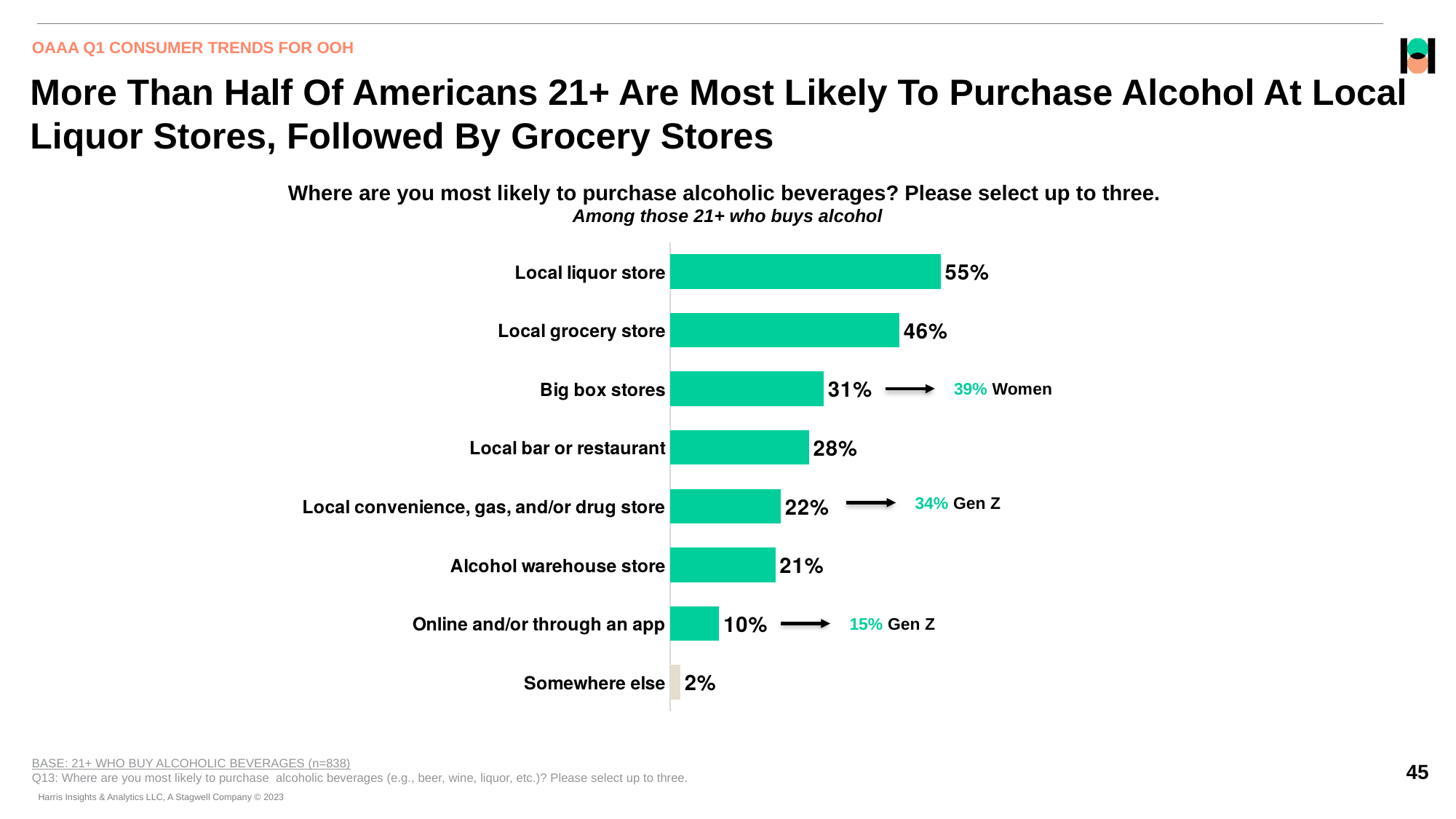

OAAA Q1 CONSUMER TRENDS FOR OOH
# More Than Half Of Americans 21+ Are Most Likely To Purchase Alcohol At Local Liquor Stores, Followed By Grocery Stores
Where are you most likely to purchase alcoholic beverages? Please select up to three.
Among those 21+ who buys alcohol

### Chart

| Category | Column1 |
|---|---|
| Local liquor store | 0.54613802 |
| Local grocery store | 0.46249137 |
| Big box stores | 0.30973107 |
| Local bar or restaurant | 0.27991713 |
| Local convenience, gas, and/or drug store | 0.22285497 |
| Alcohol warehouse store | 0.21232526 |
| Online and/or through an app | 0.09885056 |
| Somewhere else | 0.02022644 |
39% Women
34% Gen Z
15% Gen Z

BASE: 21+ WHO BUY ALCOHOLIC BEVERAGES (n=838)
Q13: Where are you most likely to purchase  alcoholic beverages (e.g., beer, wine, liquor, etc.)? Please select up to three.